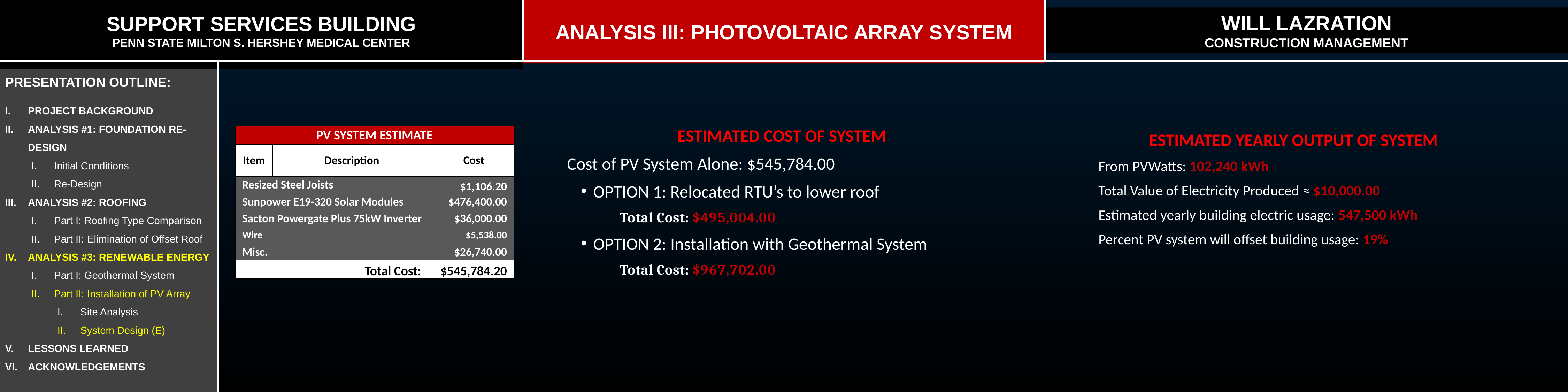

SUPPORT SERVICES BUILDING
PENN STATE MILTON S. HERSHEY MEDICAL CENTER

ANALYSIS III: PHOTOVOLTAIC ARRAY SYSTEM

WILL LAZRATION
CONSTRUCTION MANAGEMENT

PRESENTATION OUTLINE:

PROJECT BACKGROUND
ANALYSIS #1: FOUNDATION RE-DESIGN
Initial Conditions
Re-Design
ANALYSIS #2: ROOFING
Part I: Roofing Type Comparison
Part II: Elimination of Offset Roof
ANALYSIS #3: RENEWABLE ENERGY
Part I: Geothermal System
Part II: Installation of PV Array
Site Analysis
System Design (E)
LESSONS LEARNED
ACKNOWLEDGEMENTS

ESTIMATED COST OF SYSTEM

Cost of PV System Alone: $545,784.00

OPTION 1: Relocated RTU’s to lower roof

Total Cost: $495,004.00

OPTION 2: Installation with Geothermal System

Total Cost: $967,702.00

| PV SYSTEM ESTIMATE |  |  |
| --- | --- | --- |
| Item | Description | Cost |
| Resized Steel Joists |  | $1,106.20 |
| Sunpower E19-320 Solar Modules |  | $476,400.00 |
| Sacton Powergate Plus 75kW Inverter |  | $36,000.00 |
| Wire |  | $5,538.00 |
| Misc. |  | $26,740.00 |
| Total Cost: |  | $545,784.20 |
ESTIMATED YEARLY OUTPUT OF SYSTEM

From PVWatts: 102,240 kWh

Total Value of Electricity Produced ≈ $10,000.00

Estimated yearly building electric usage: 547,500 kWh

Percent PV system will offset building usage: 19%